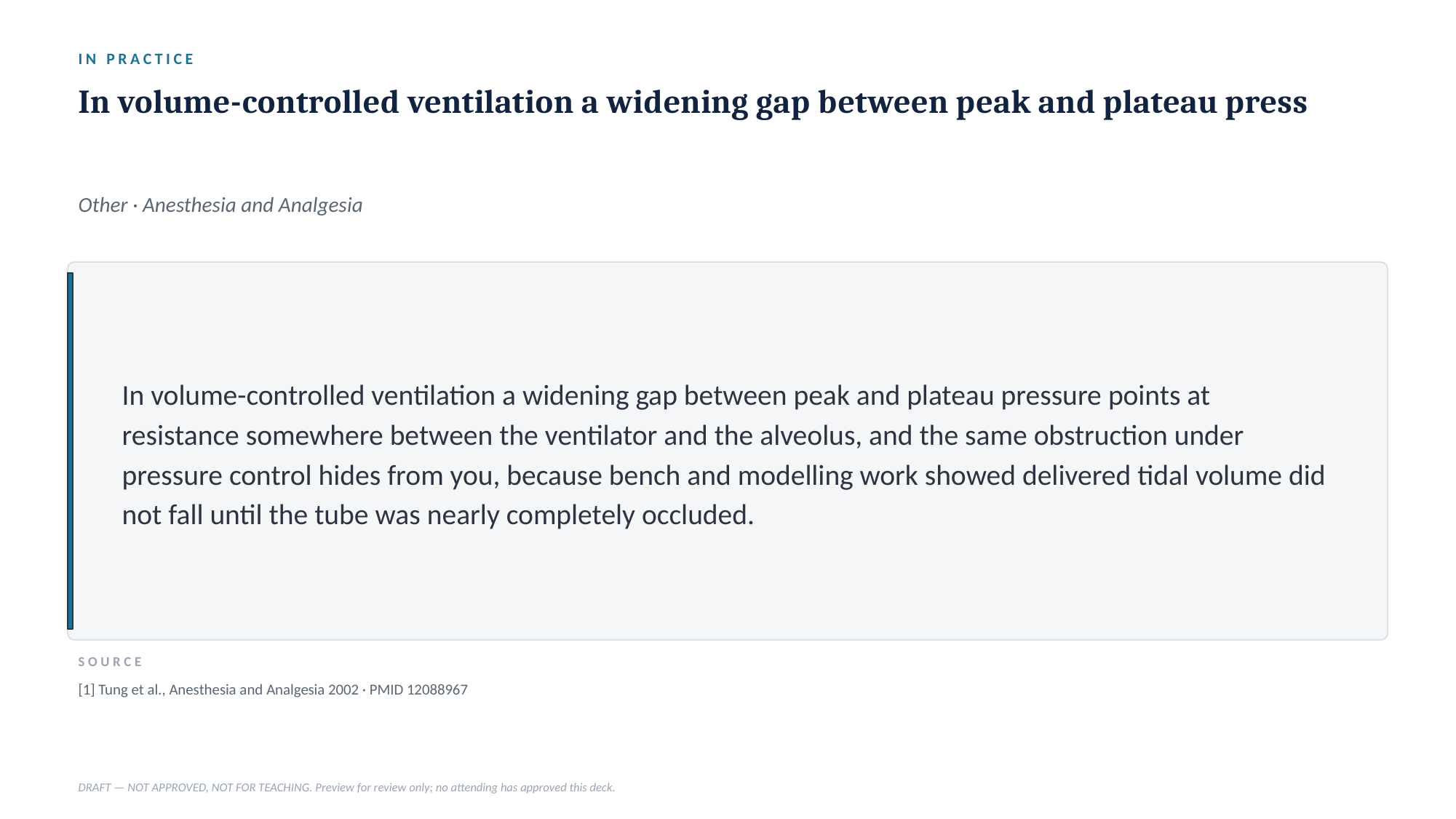

IN PRACTICE
In volume-controlled ventilation a widening gap between peak and plateau press
Other · Anesthesia and Analgesia

In volume-controlled ventilation a widening gap between peak and plateau pressure points at resistance somewhere between the ventilator and the alveolus, and the same obstruction under pressure control hides from you, because bench and modelling work showed delivered tidal volume did not fall until the tube was nearly completely occluded.
SOURCE
[1] Tung et al., Anesthesia and Analgesia 2002 · PMID 12088967
DRAFT — NOT APPROVED, NOT FOR TEACHING. Preview for review only; no attending has approved this deck.